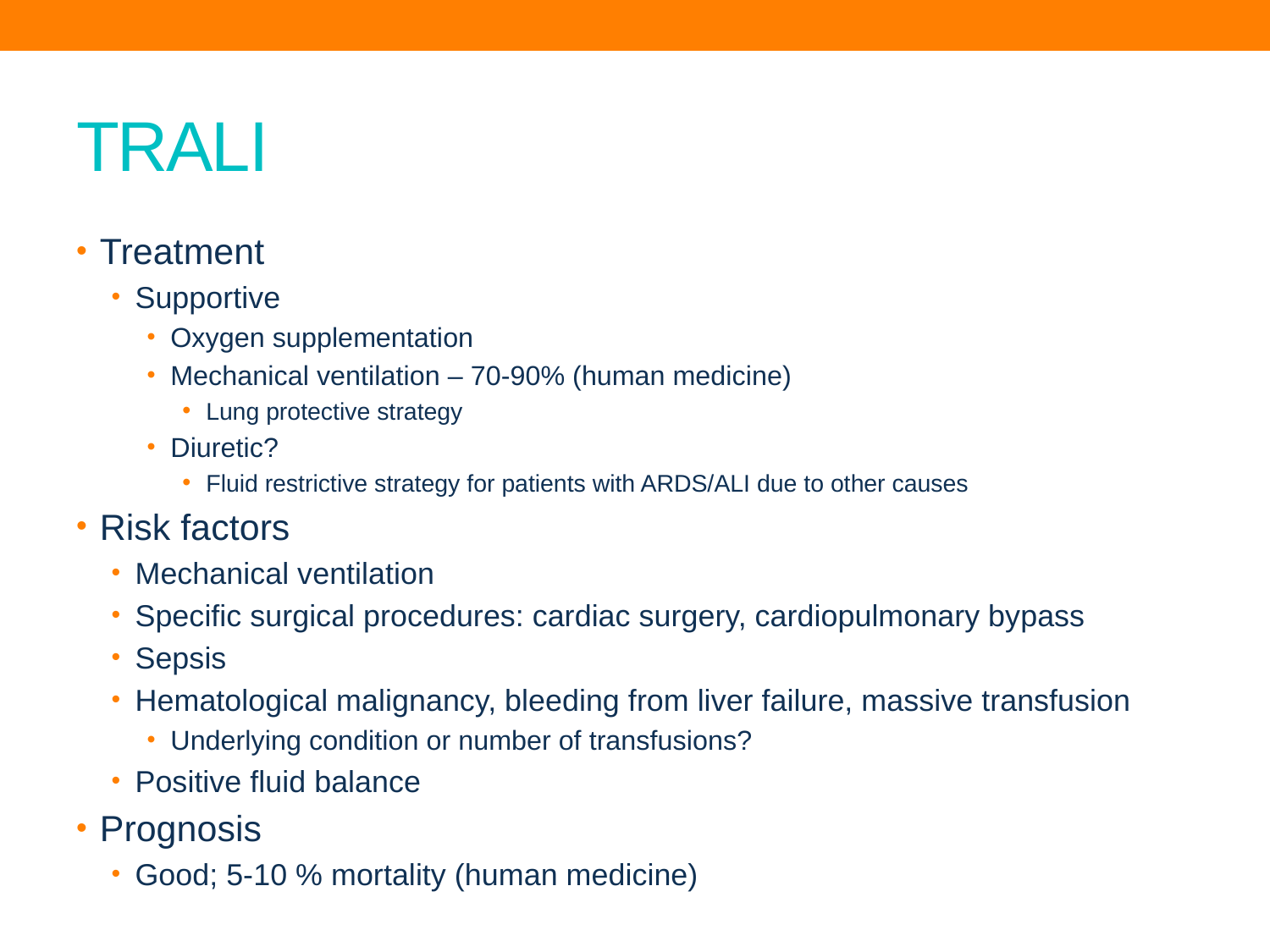

# TRALI
Treatment
Supportive
Oxygen supplementation
Mechanical ventilation – 70-90% (human medicine)
Lung protective strategy
Diuretic?
Fluid restrictive strategy for patients with ARDS/ALI due to other causes
Risk factors
Mechanical ventilation
Specific surgical procedures: cardiac surgery, cardiopulmonary bypass
Sepsis
Hematological malignancy, bleeding from liver failure, massive transfusion
Underlying condition or number of transfusions?
Positive fluid balance
Prognosis
Good; 5-10 % mortality (human medicine)